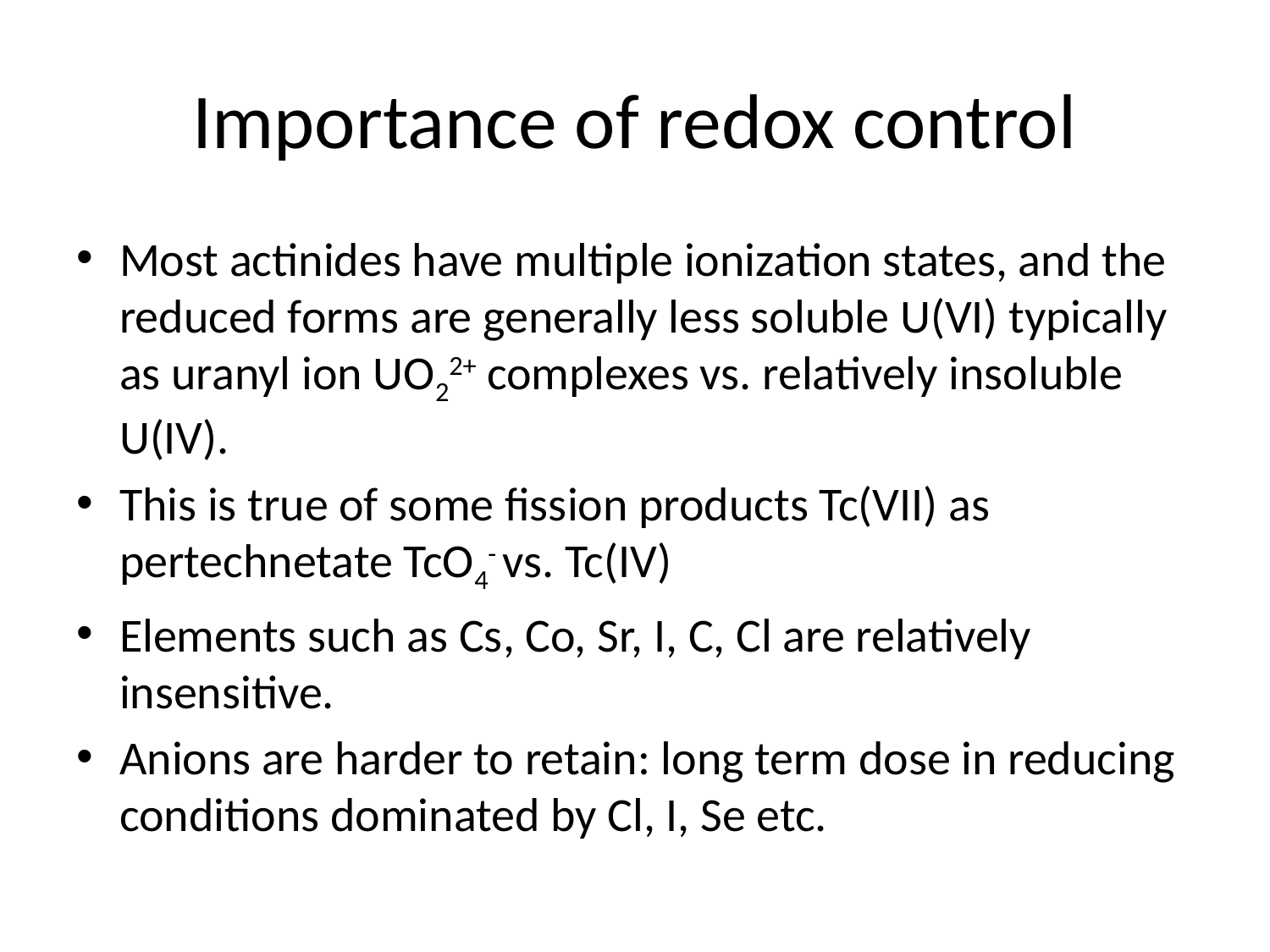

# Importance of redox control
Most actinides have multiple ionization states, and the reduced forms are generally less soluble U(VI) typically as uranyl ion UO22+ complexes vs. relatively insoluble U(IV).
This is true of some fission products Tc(VII) as pertechnetate TcO4- vs. Tc(IV)
Elements such as Cs, Co, Sr, I, C, Cl are relatively insensitive.
Anions are harder to retain: long term dose in reducing conditions dominated by Cl, I, Se etc.